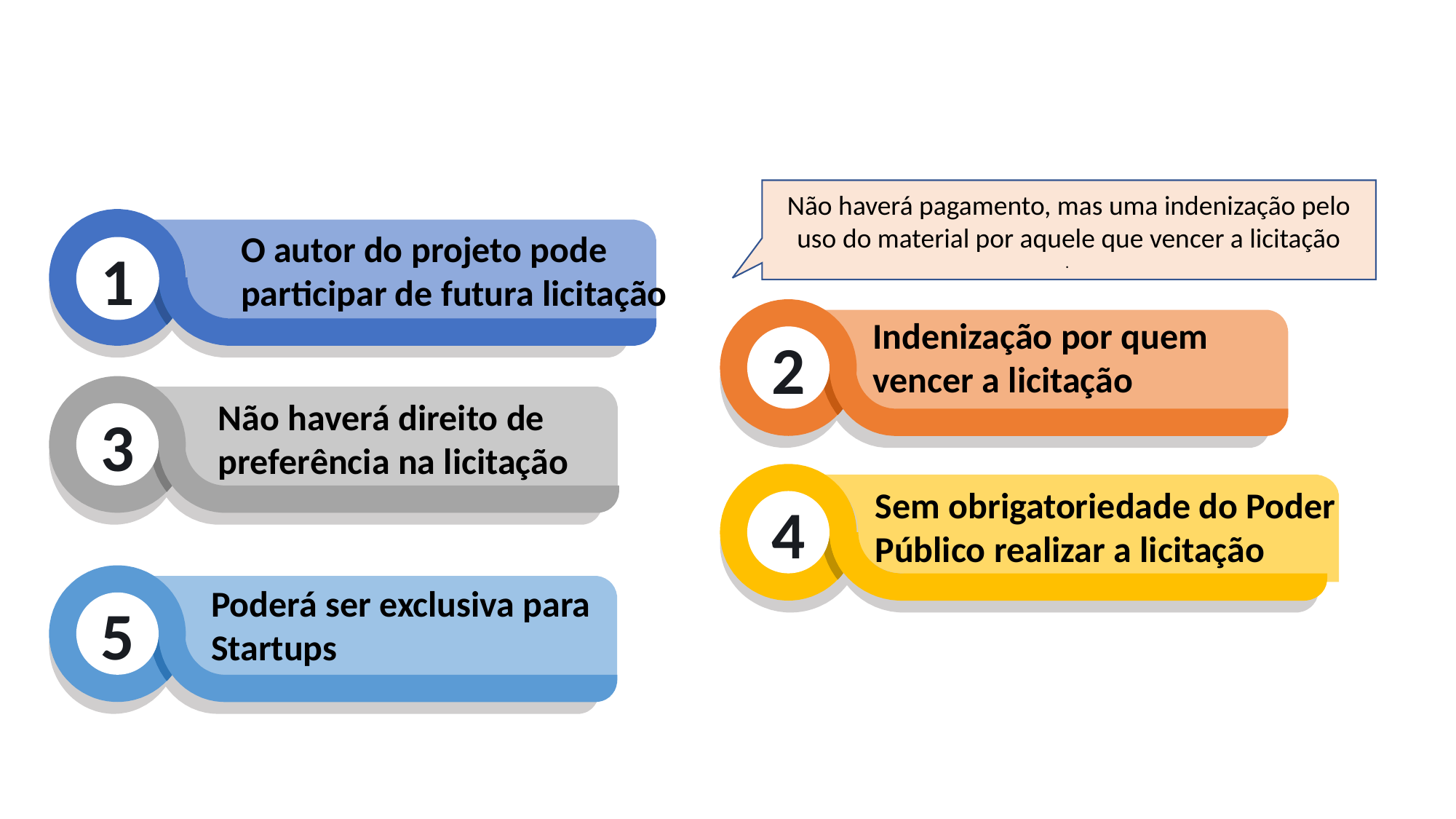

#
Não haverá pagamento, mas uma indenização pelo uso do material por aquele que vencer a licitação
.

O autor do projeto pode participar de futura licitação

1

Indenização por quem vencer a licitação

2

Não haverá direito de preferência na licitação

3

Sem obrigatoriedade do Poder Público realizar a licitação

4

Poderá ser exclusiva para Startups

5